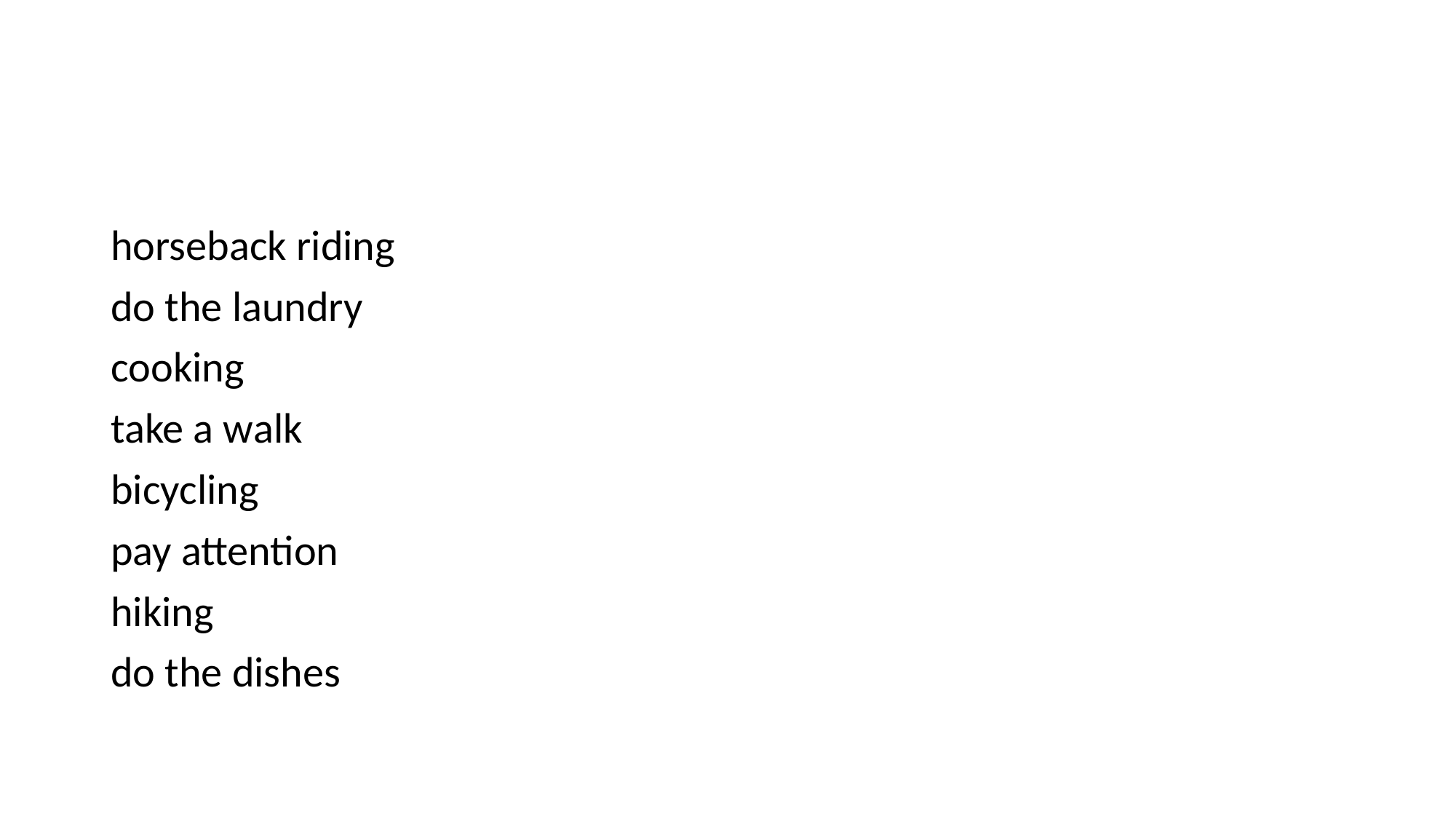

#
horseback riding
do the laundry
cooking
take a walk
bicycling
pay attention
hiking
do the dishes